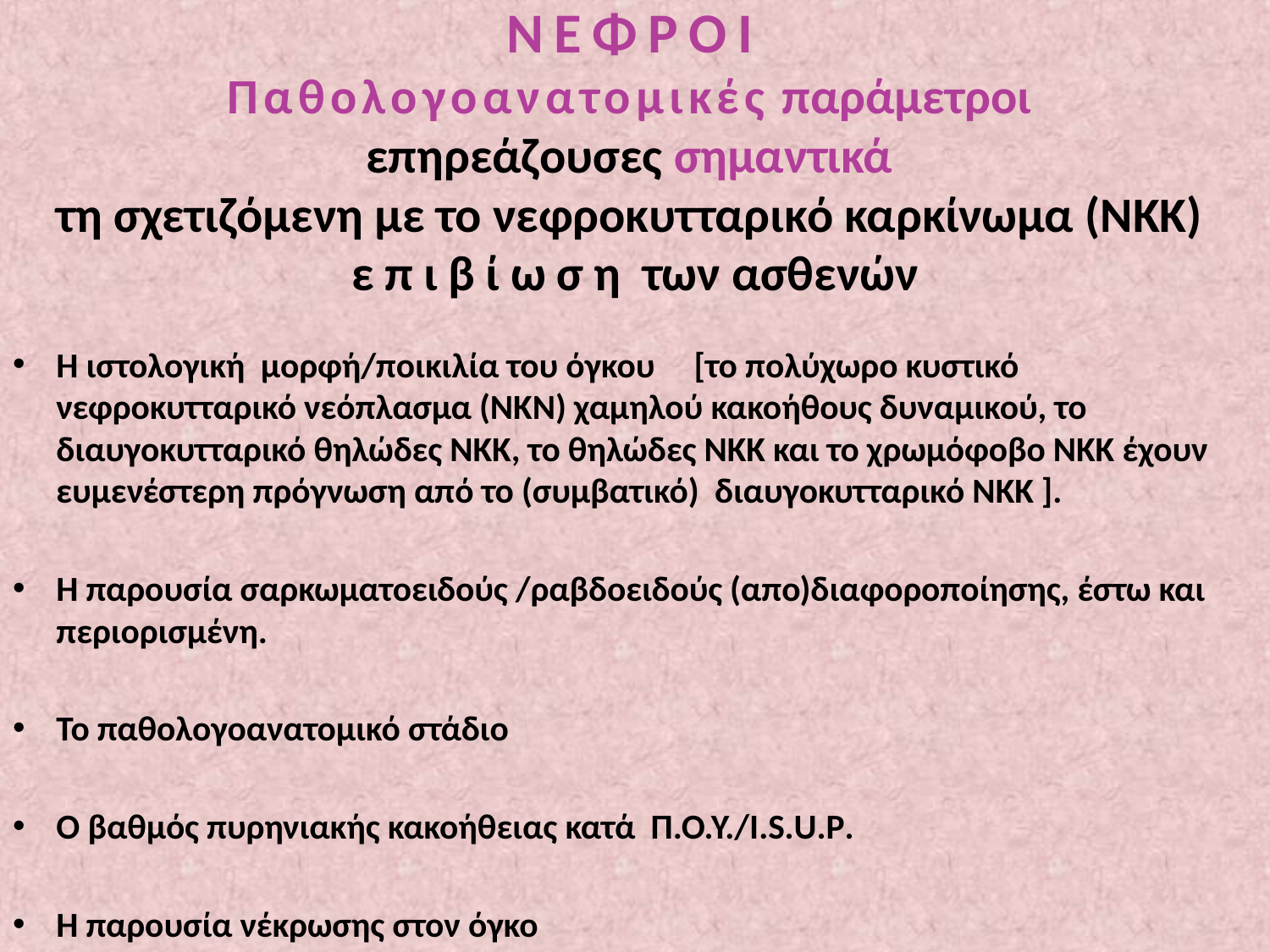

# ΝΕΦΡΟΙ Παθολογοανατομικές παράμετροι επηρεάζουσες σημαντικά τη σχετιζόμενη με το νεφροκυτταρικό καρκίνωμα (ΝΚΚ) επιβίωση των ασθενών
Η ιστολογική  μορφή/ποικιλία του όγκου     [το πολύχωρο κυστικό νεφροκυτταρικό νεόπλασμα (ΝΚΝ) χαμηλού κακοήθους δυναμικού, το διαυγοκυτταρικό θηλώδες ΝΚΚ, το θηλώδες ΝΚΚ και το χρωμόφοβο ΝΚΚ έχουν ευμενέστερη πρόγνωση από το (συμβατικό)  διαυγοκυτταρικό ΝΚΚ ].

Η παρουσία σαρκωματοειδούς /ραβδοειδούς (απο)διαφοροποίησης, έστω και περιορισμένη.

Το παθολογοανατομικό στάδιο

Ο βαθμός πυρηνιακής κακοήθειας κατά  Π.Ο.Υ./I.S.U.P.

Η παρουσία νέκρωσης στον όγκο